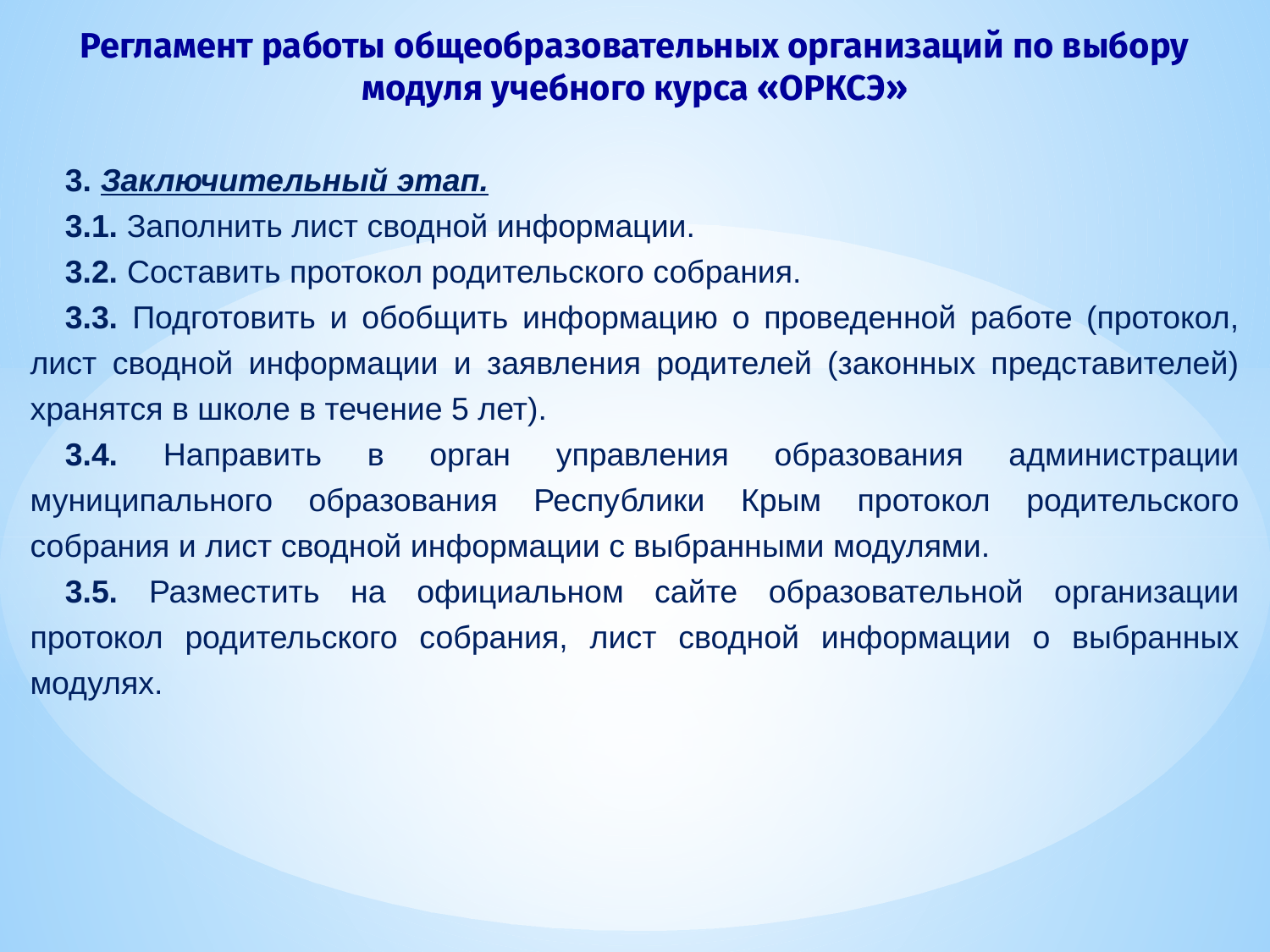

Регламент работы общеобразовательных организаций по выбору модуля учебного курса «ОРКСЭ»
3. Заключительный этап.
3.1. Заполнить лист сводной информации.
3.2. Составить протокол родительского собрания.
3.3. Подготовить и обобщить информацию о проведенной работе (протокол, лист сводной информации и заявления родителей (законных представителей) хранятся в школе в течение 5 лет).
3.4. Направить в орган управления образования администрации муниципального образования Республики Крым протокол родительского собрания и лист сводной информации с выбранными модулями.
3.5. Разместить на официальном сайте образовательной организации протокол родительского собрания, лист сводной информации о выбранных модулях.